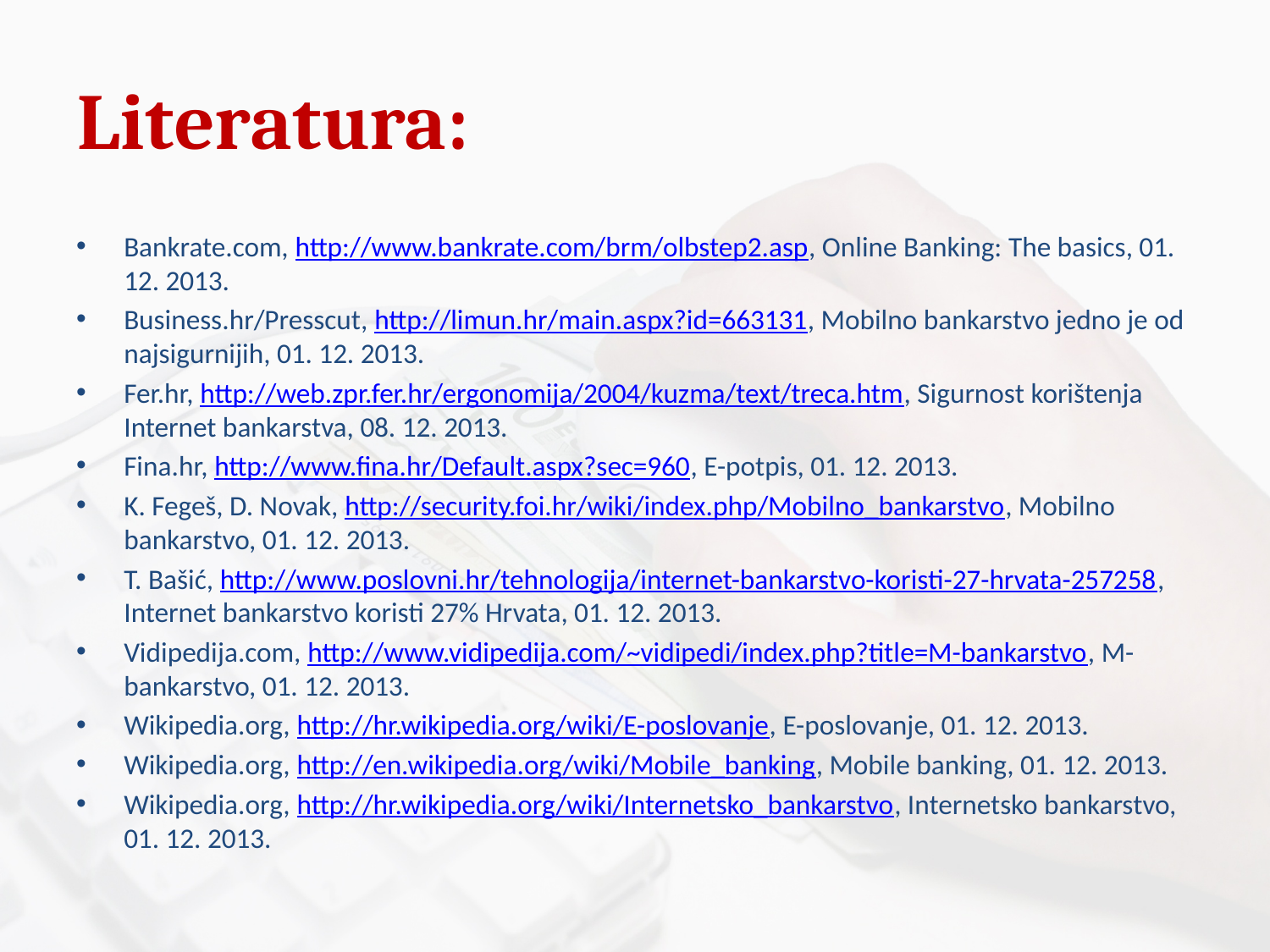

# Literatura:
Bankrate.com, http://www.bankrate.com/brm/olbstep2.asp, Online Banking: The basics, 01. 12. 2013.
Business.hr/Presscut, http://limun.hr/main.aspx?id=663131, Mobilno bankarstvo jedno je od najsigurnijih, 01. 12. 2013.
Fer.hr, http://web.zpr.fer.hr/ergonomija/2004/kuzma/text/treca.htm, Sigurnost korištenja Internet bankarstva, 08. 12. 2013.
Fina.hr, http://www.fina.hr/Default.aspx?sec=960, E-potpis, 01. 12. 2013.
K. Fegeš, D. Novak, http://security.foi.hr/wiki/index.php/Mobilno_bankarstvo, Mobilno bankarstvo, 01. 12. 2013.
T. Bašić, http://www.poslovni.hr/tehnologija/internet-bankarstvo-koristi-27-hrvata-257258, Internet bankarstvo koristi 27% Hrvata, 01. 12. 2013.
Vidipedija.com, http://www.vidipedija.com/~vidipedi/index.php?title=M-bankarstvo, M-bankarstvo, 01. 12. 2013.
Wikipedia.org, http://hr.wikipedia.org/wiki/E-poslovanje, E-poslovanje, 01. 12. 2013.
Wikipedia.org, http://en.wikipedia.org/wiki/Mobile_banking, Mobile banking, 01. 12. 2013.
Wikipedia.org, http://hr.wikipedia.org/wiki/Internetsko_bankarstvo, Internetsko bankarstvo, 01. 12. 2013.